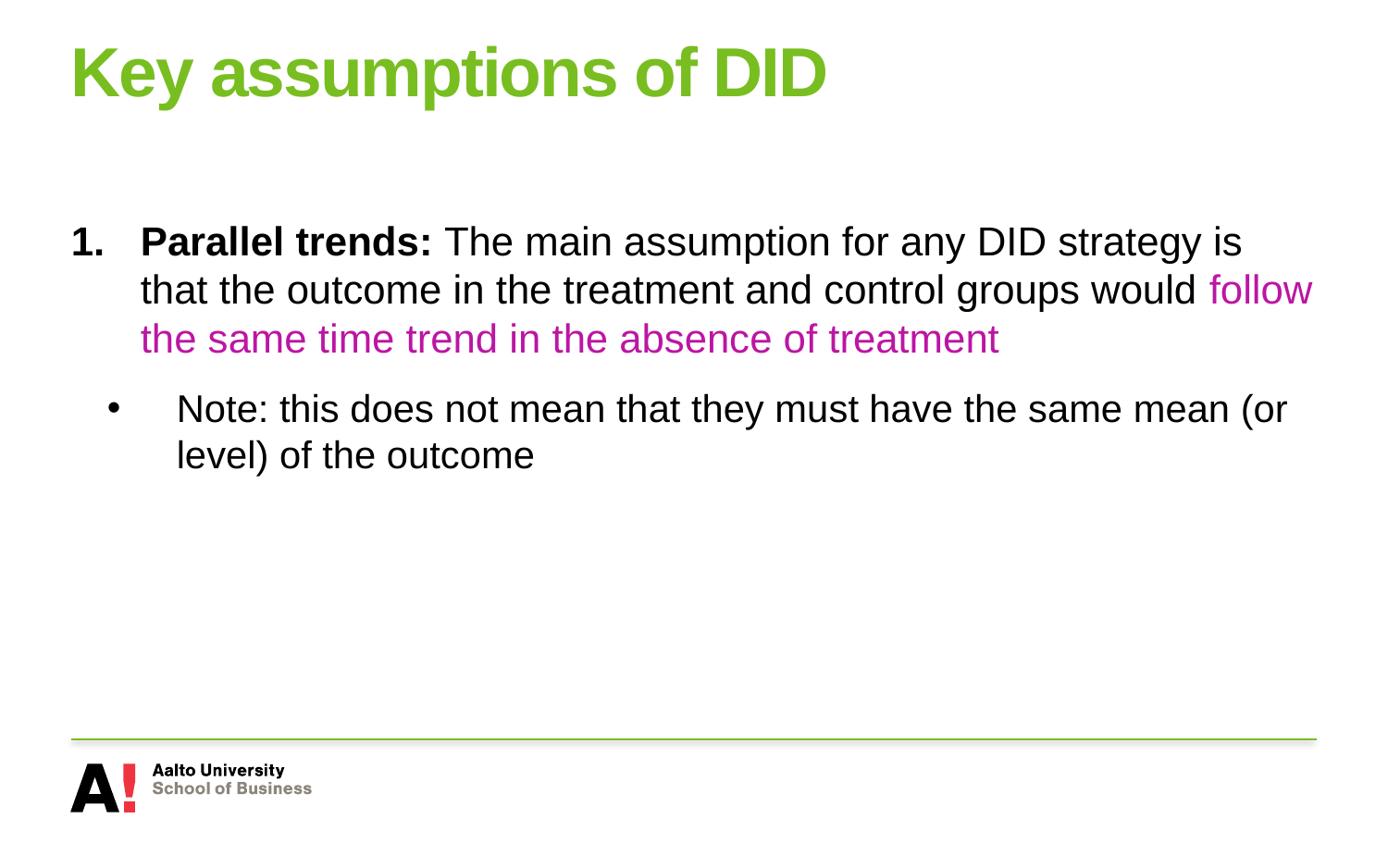

# Key assumptions of DID
Parallel trends: The main assumption for any DID strategy is that the outcome in the treatment and control groups would follow the same time trend in the absence of treatment
Note: this does not mean that they must have the same mean (or level) of the outcome